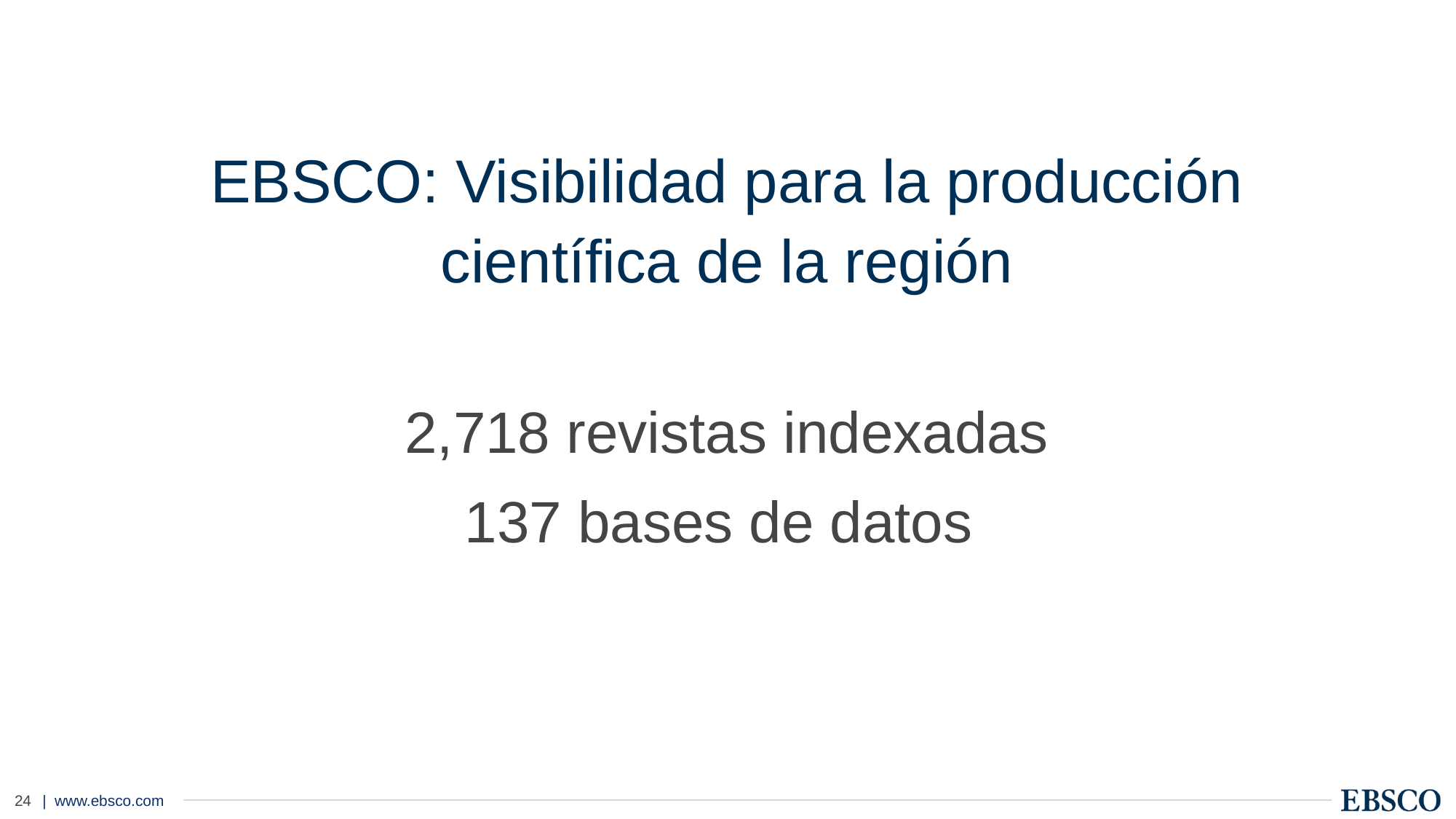

# EBSCO: Visibilidad para la producción científica de la región
2,718 revistas indexadas
137 bases de datos